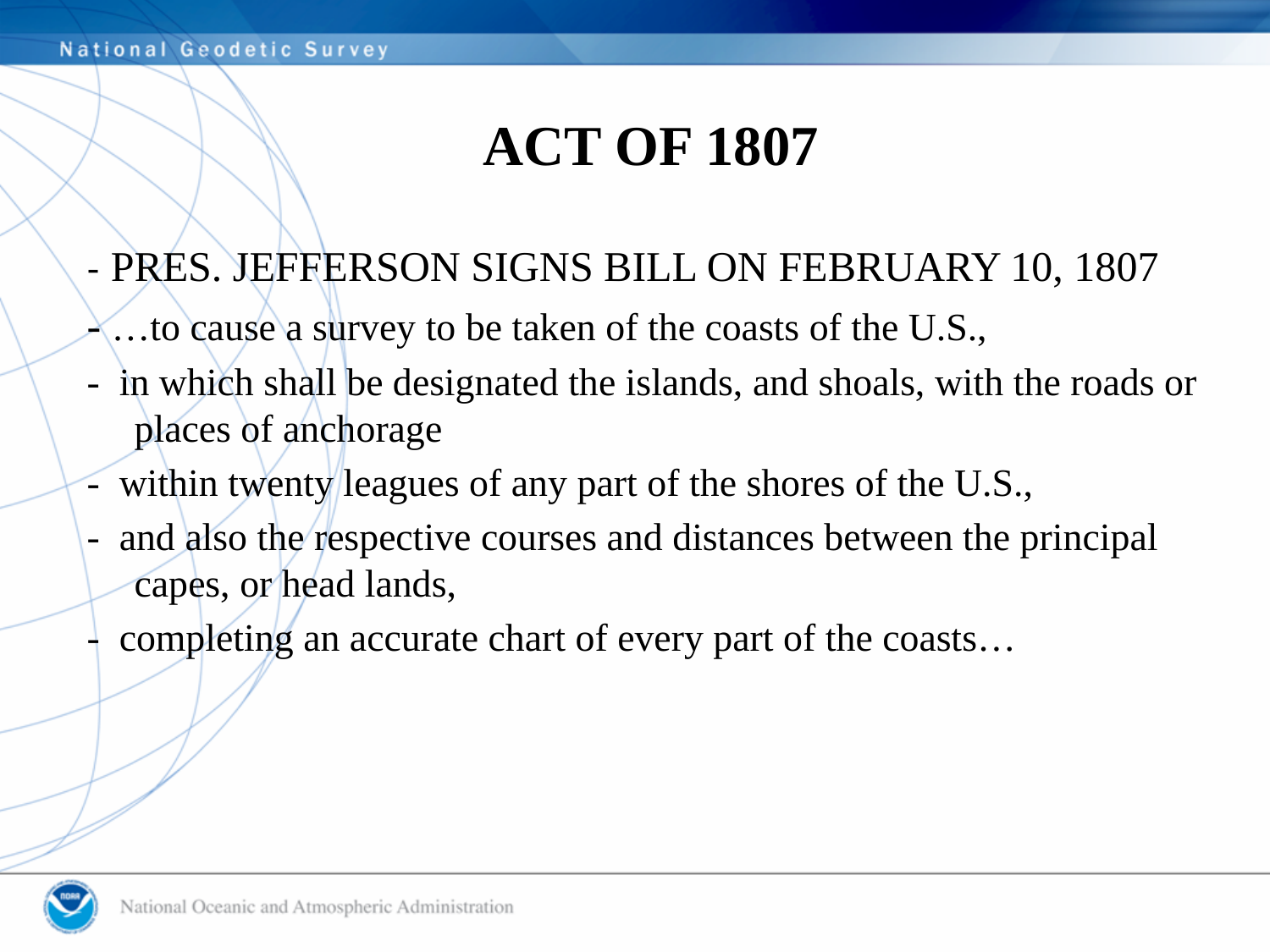

# ACT OF 1807
- PRES. JEFFERSON SIGNS BILL ON FEBRUARY 10, 1807
- …to cause a survey to be taken of the coasts of the U.S.,
-  in which shall be designated the islands, and shoals, with the roads or places of anchorage
-  within twenty leagues of any part of the shores of the U.S.,
-  and also the respective courses and distances between the principal capes, or head lands,
-  completing an accurate chart of every part of the coasts…